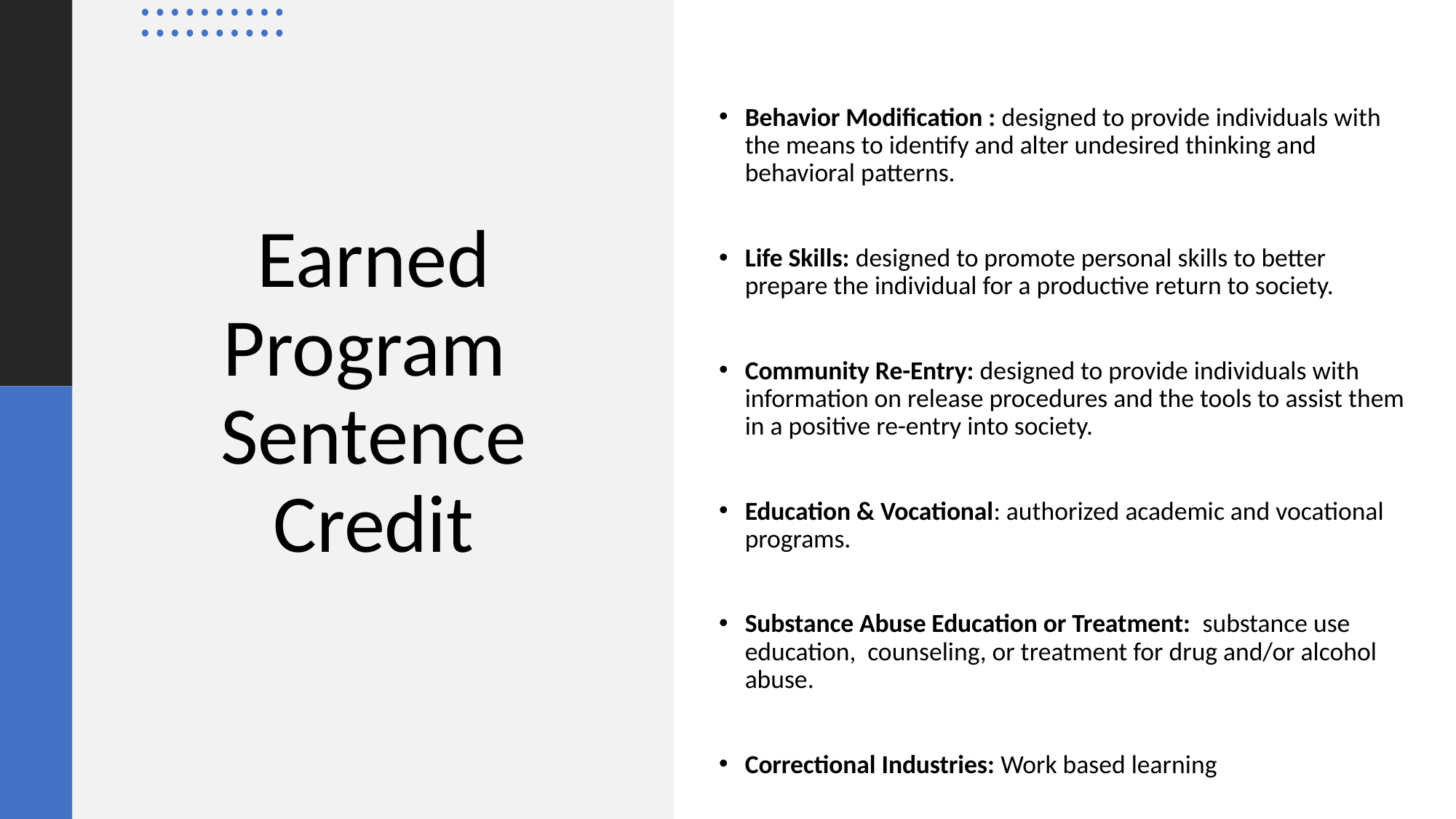

Behavior Modification : designed to provide individuals with the means to identify and alter undesired thinking and behavioral patterns.

Life Skills: designed to promote personal skills to better prepare the individual for a productive return to society.

Community Re-Entry: designed to provide individuals with information on release procedures and the tools to assist them in a positive re-entry into society.

Education & Vocational: authorized academic and vocational programs.

Substance Abuse Education or Treatment:  substance use education,  counseling, or treatment for drug and/or alcohol abuse.

Correctional Industries: Work based learning

# Earned Program  Sentence Credit